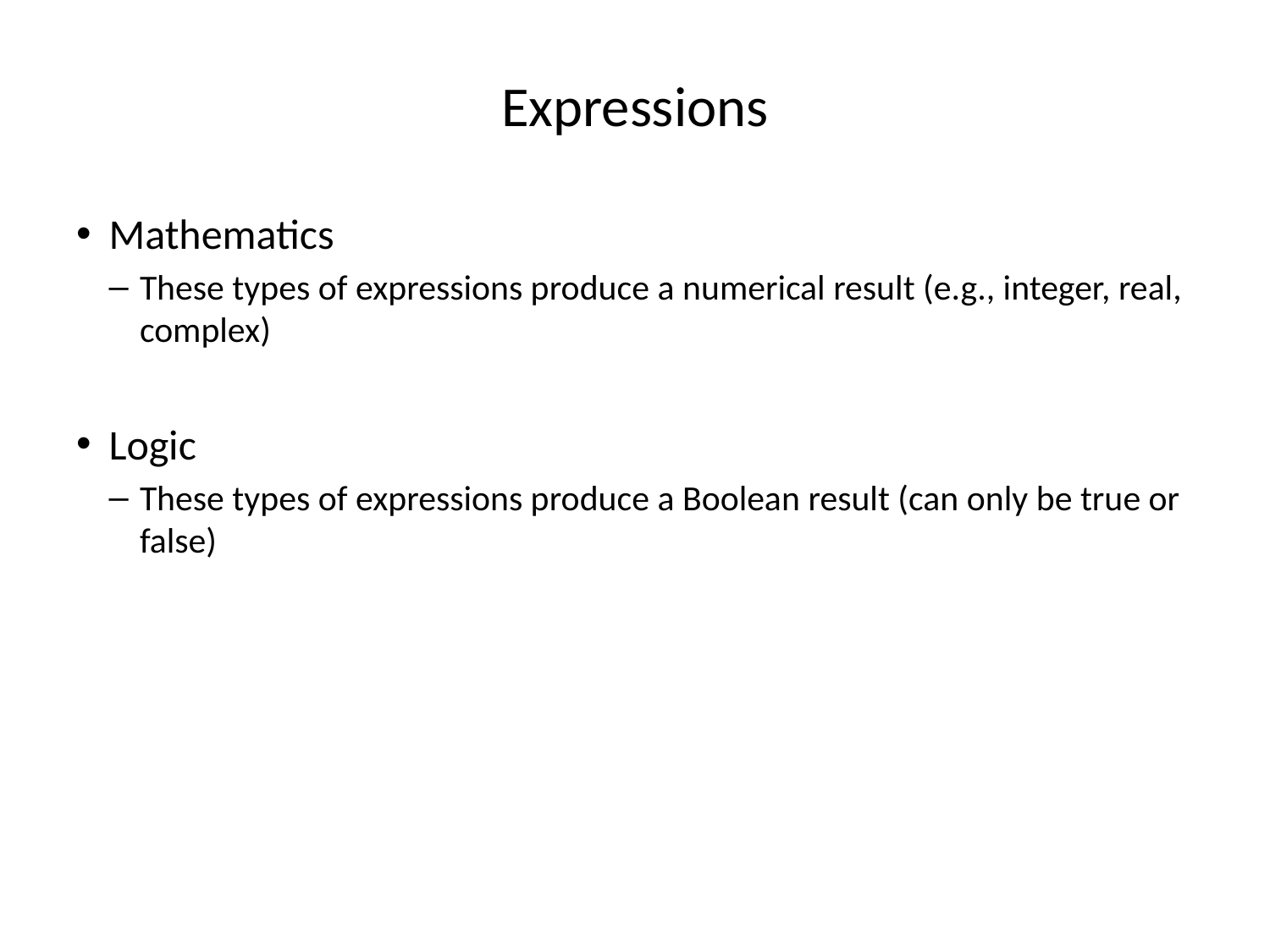

# Expressions
Mathematics
These types of expressions produce a numerical result (e.g., integer, real, complex)

Logic
These types of expressions produce a Boolean result (can only be true or false)